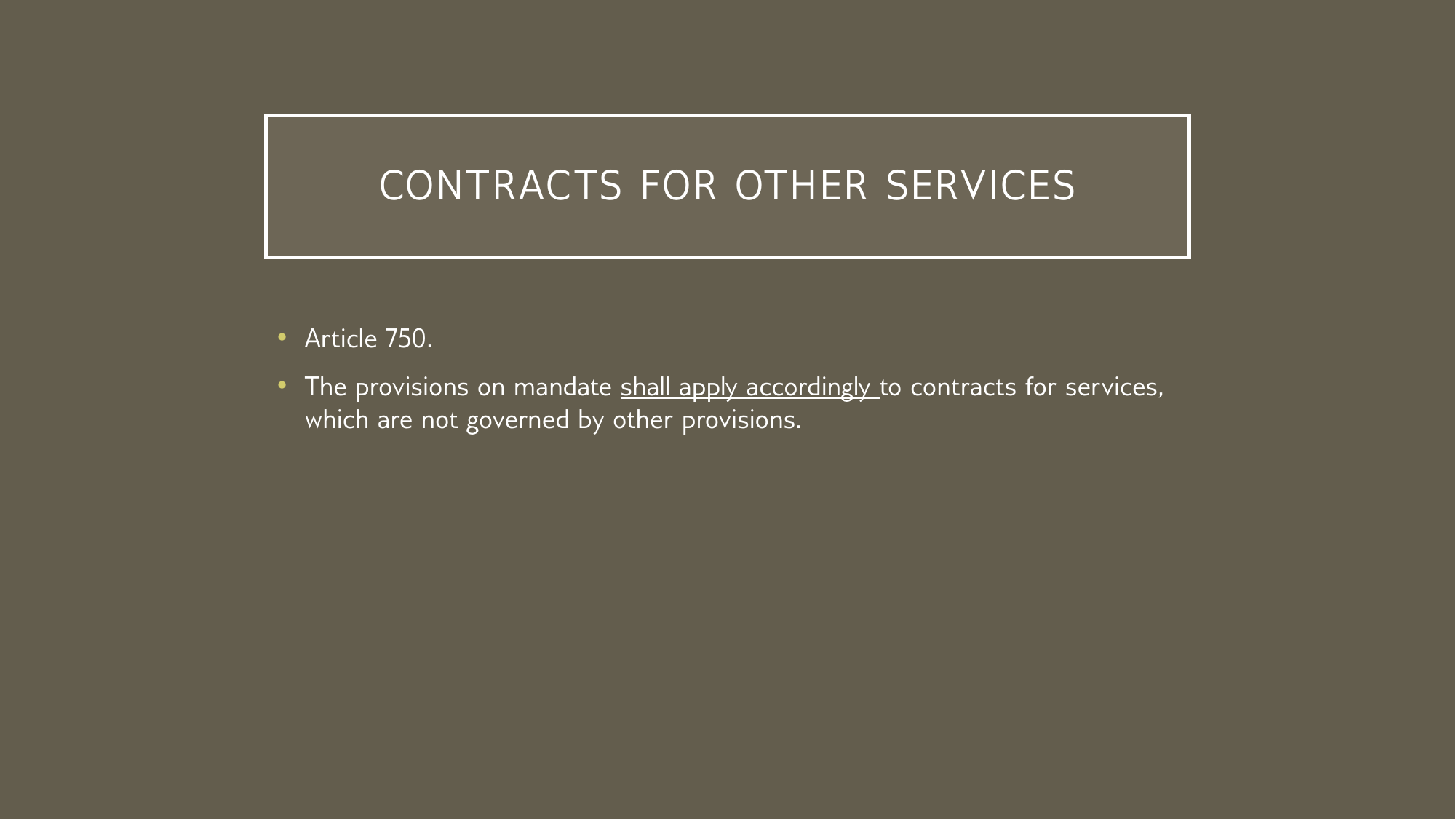

# Contracts for other services
Article 750.
The provisions on mandate shall apply accordingly to contracts for services, which are not governed by other provisions.